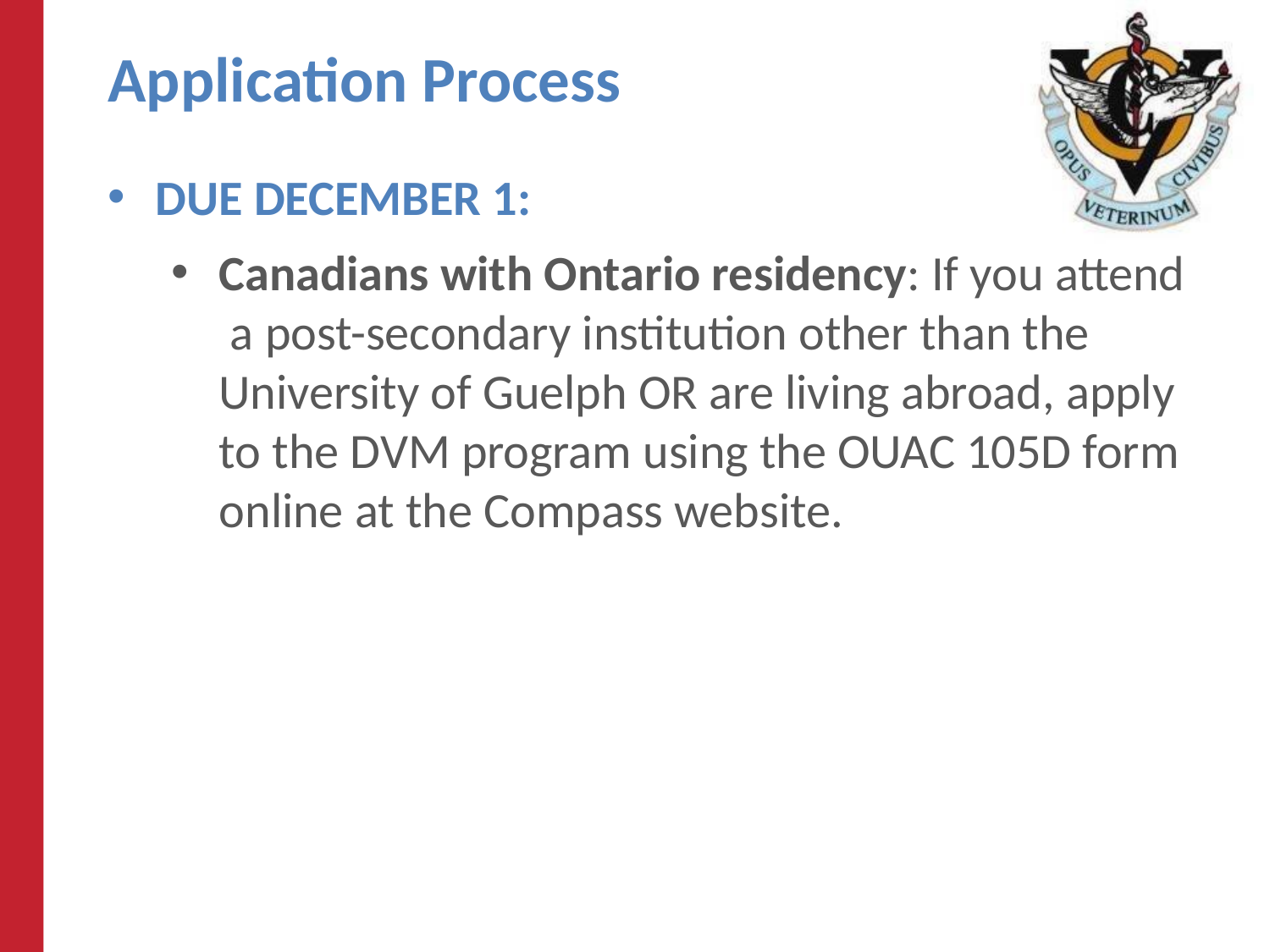

# Application Process
DUE DECEMBER 1:
Canadians with Ontario residency: If you attend  a post-secondary institution other than the  University of Guelph OR are living abroad, apply  to the DVM program using the OUAC 105D form online at the Compass website.